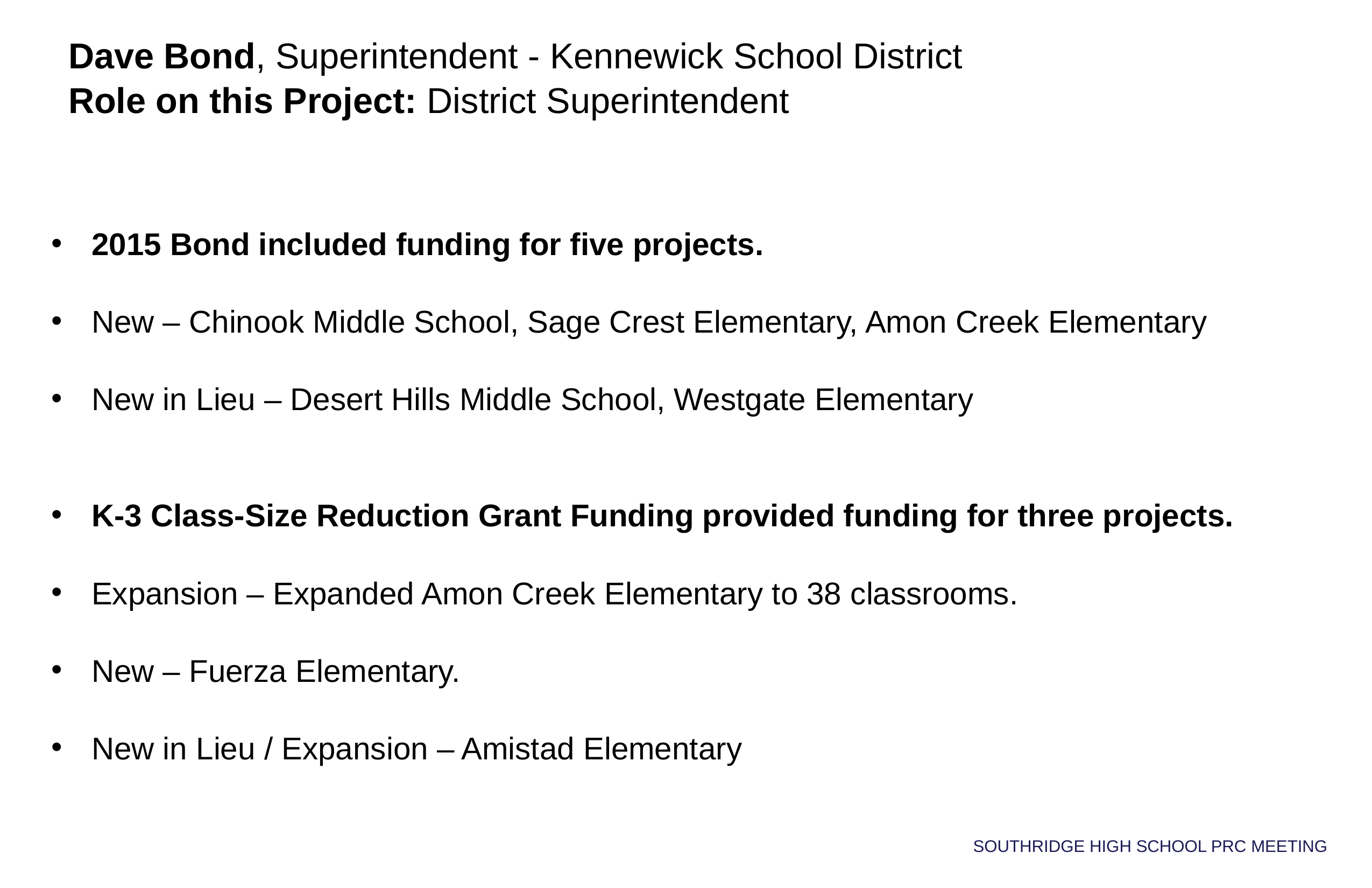

Dave Bond, Superintendent - Kennewick School District
Role on this Project: District Superintendent

2015 Bond included funding for five projects.

New – Chinook Middle School, Sage Crest Elementary, Amon Creek Elementary

New in Lieu – Desert Hills Middle School, Westgate Elementary

K-3 Class-Size Reduction Grant Funding provided funding for three projects.

Expansion – Expanded Amon Creek Elementary to 38 classrooms.

New – Fuerza Elementary.

New in Lieu / Expansion – Amistad Elementary
SOUTHRIDGE HIGH SCHOOL PRC MEETING